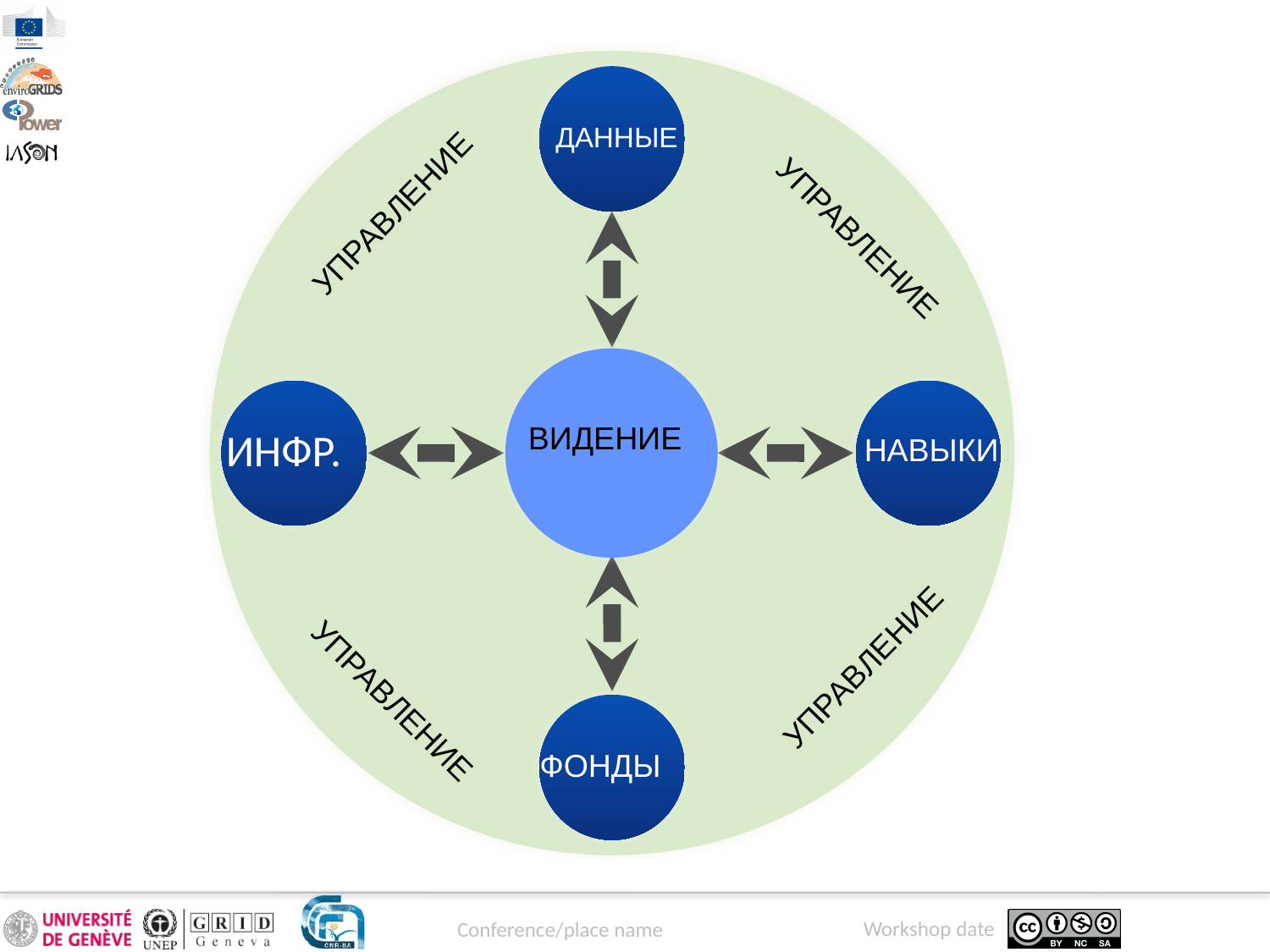

УПРАВЛЕНИЕ
УПРАВЛЕНИЕ
УПРАВЛЕНИЕ
УПРАВЛЕНИЕ

ДАННЫЕ

ВИДЕНИЕ

ИНФР.

НАВЫКИ

ФОНДЫ